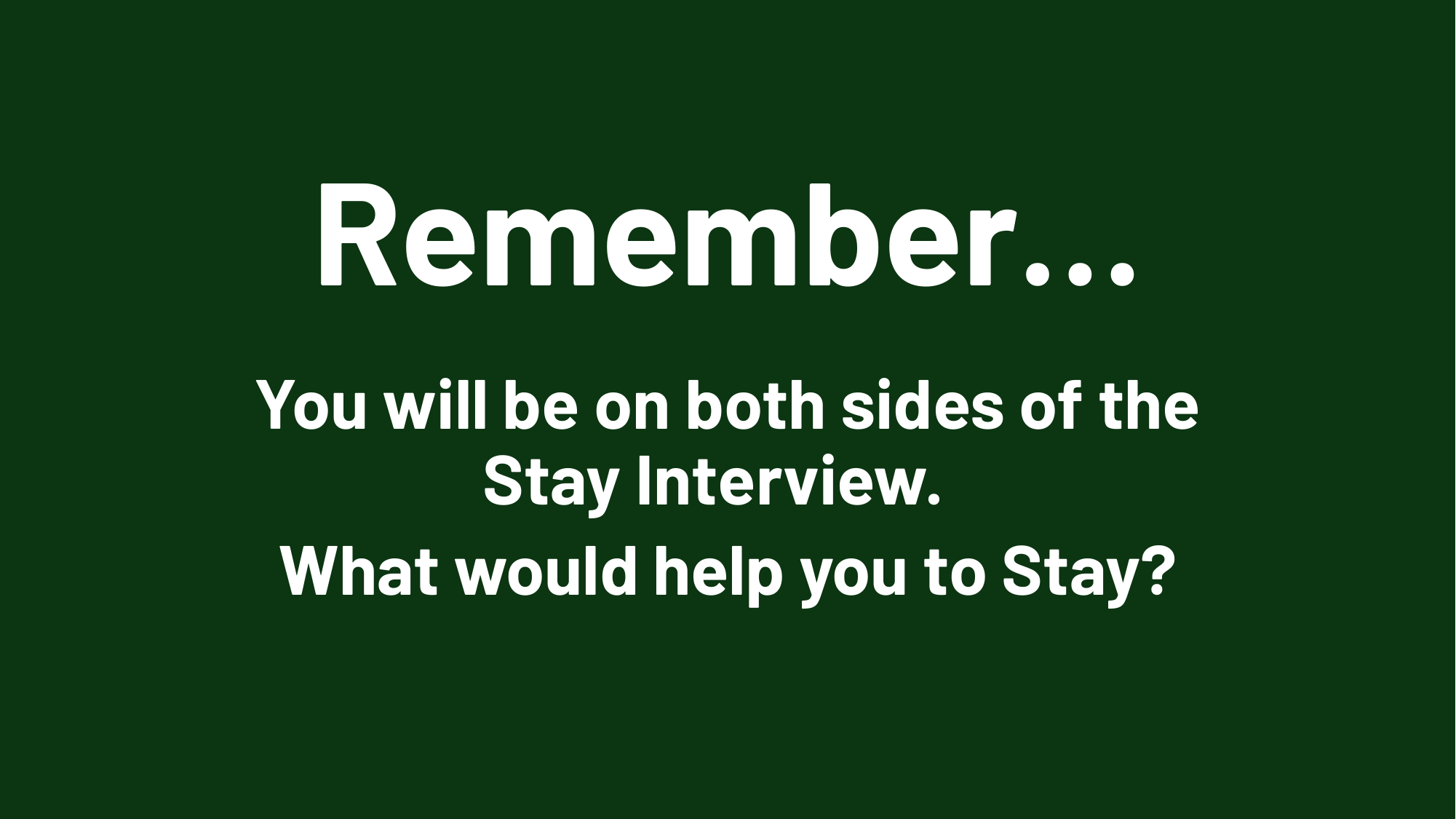

# Remember…
You will be on both sides of the Stay Interview.
What would help you to Stay?